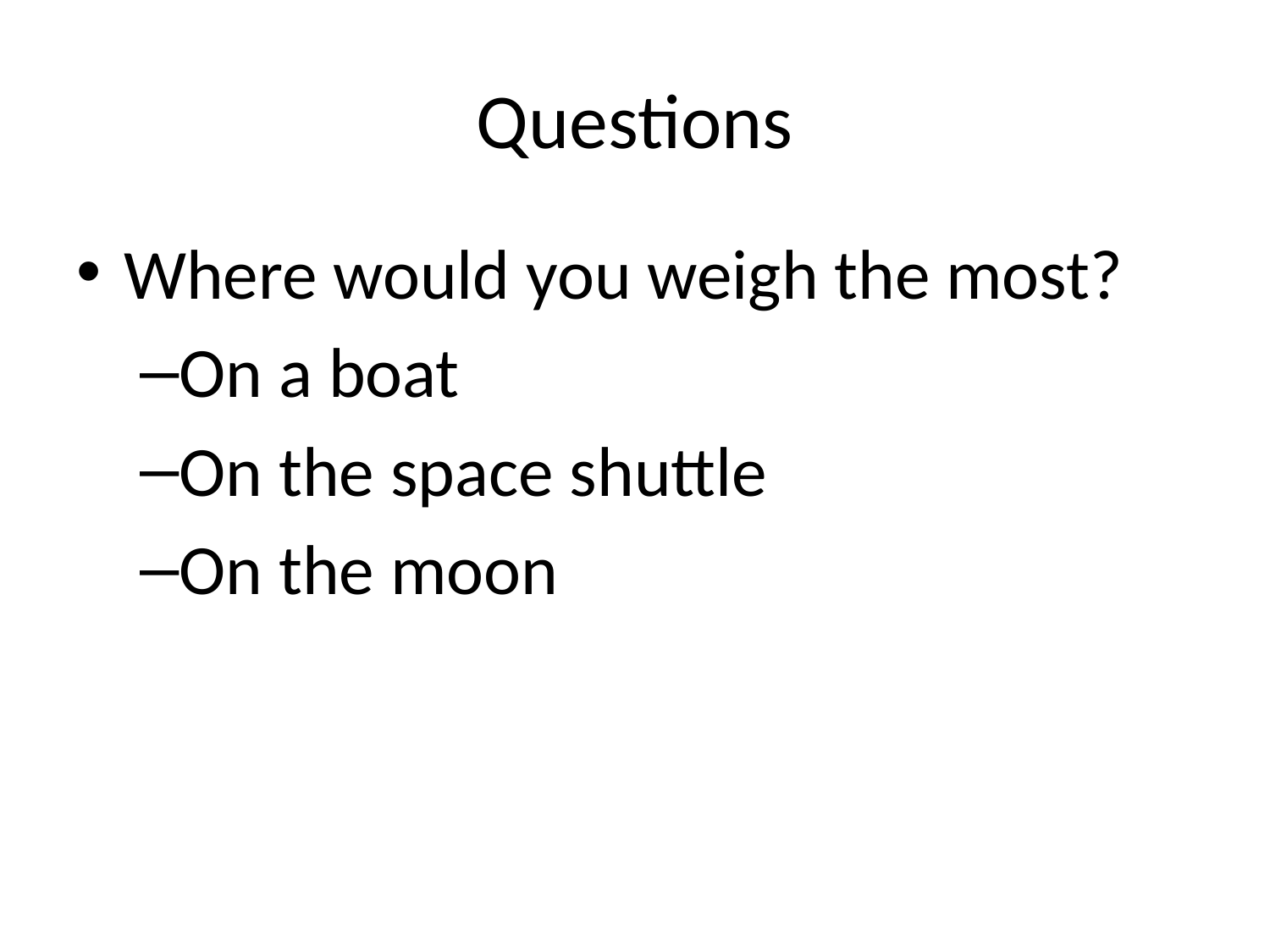

# Questions
Where would you weigh the most?
On a boat
On the space shuttle
On the moon